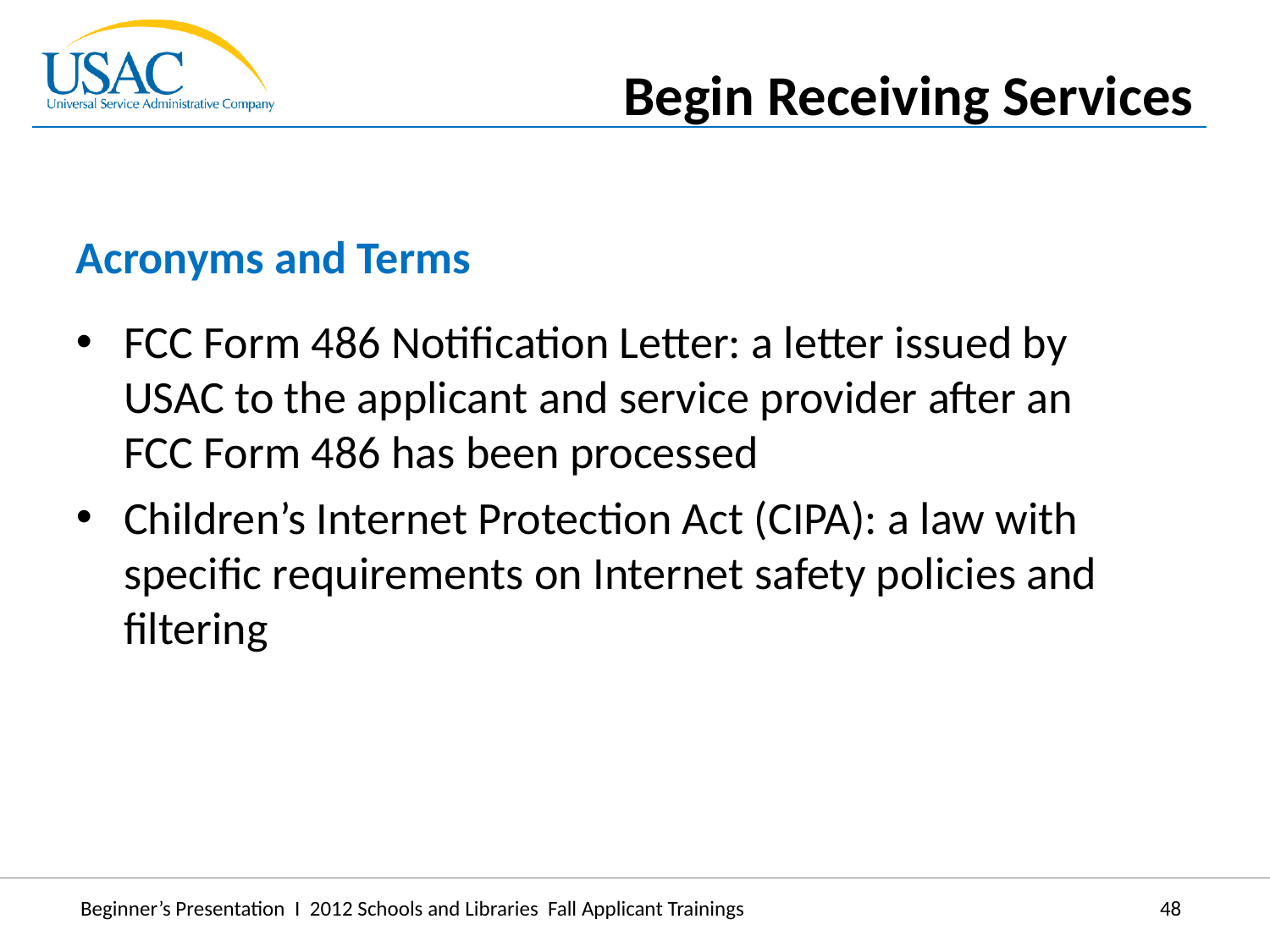

Begin Receiving Services
Acronyms and Terms
FCC Form 486 Notification Letter: a letter issued by USAC to the applicant and service provider after an FCC Form 486 has been processed
Children’s Internet Protection Act (CIPA): a law with specific requirements on Internet safety policies and filtering